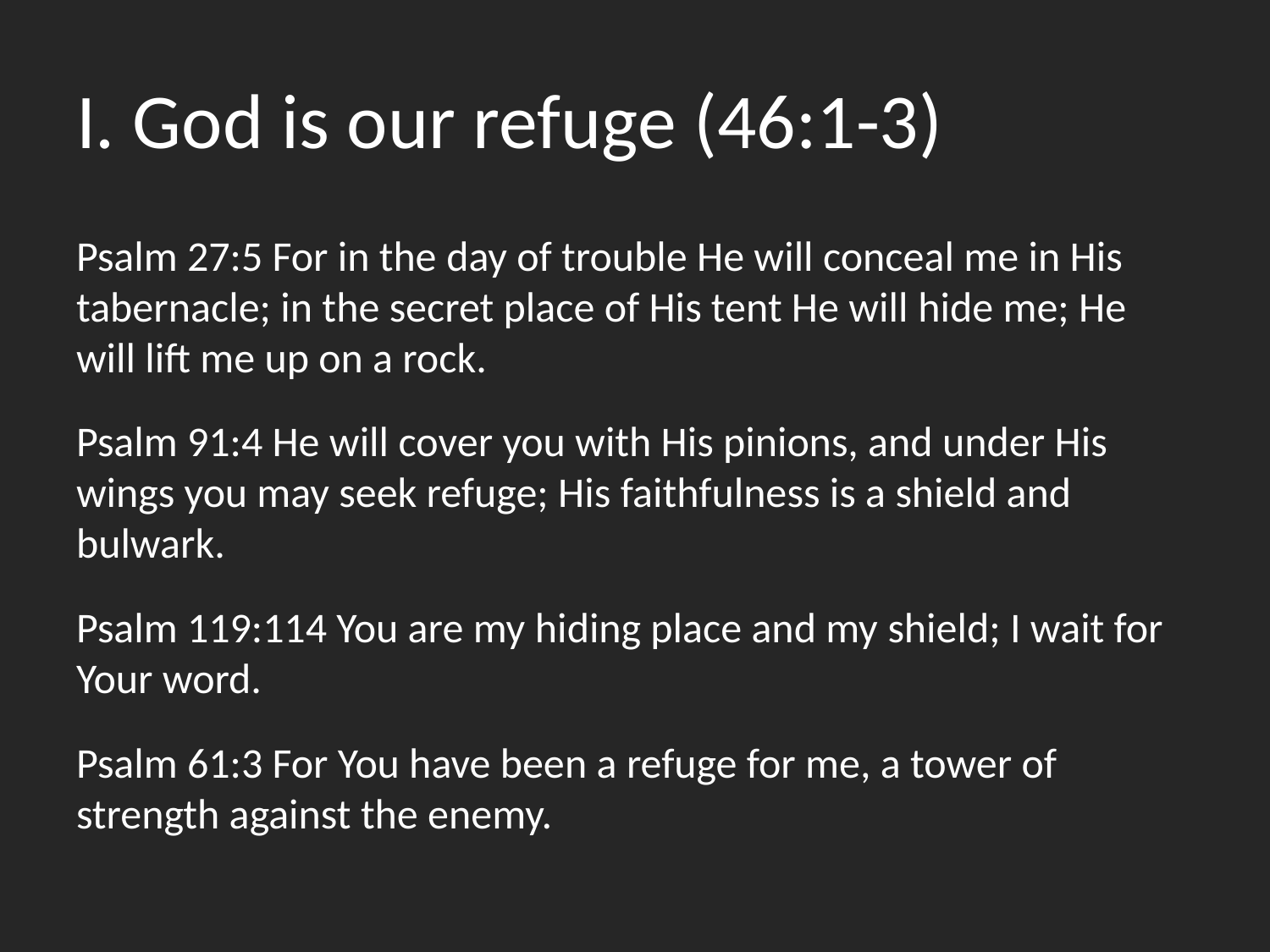

# I. God is our refuge (46:1-3)
Psalm 27:5 For in the day of trouble He will conceal me in His tabernacle; in the secret place of His tent He will hide me; He will lift me up on a rock.

Psalm 91:4 He will cover you with His pinions, and under His wings you may seek refuge; His faithfulness is a shield and bulwark.

Psalm 119:114 You are my hiding place and my shield; I wait for Your word.

Psalm 61:3 For You have been a refuge for me, a tower of strength against the enemy.